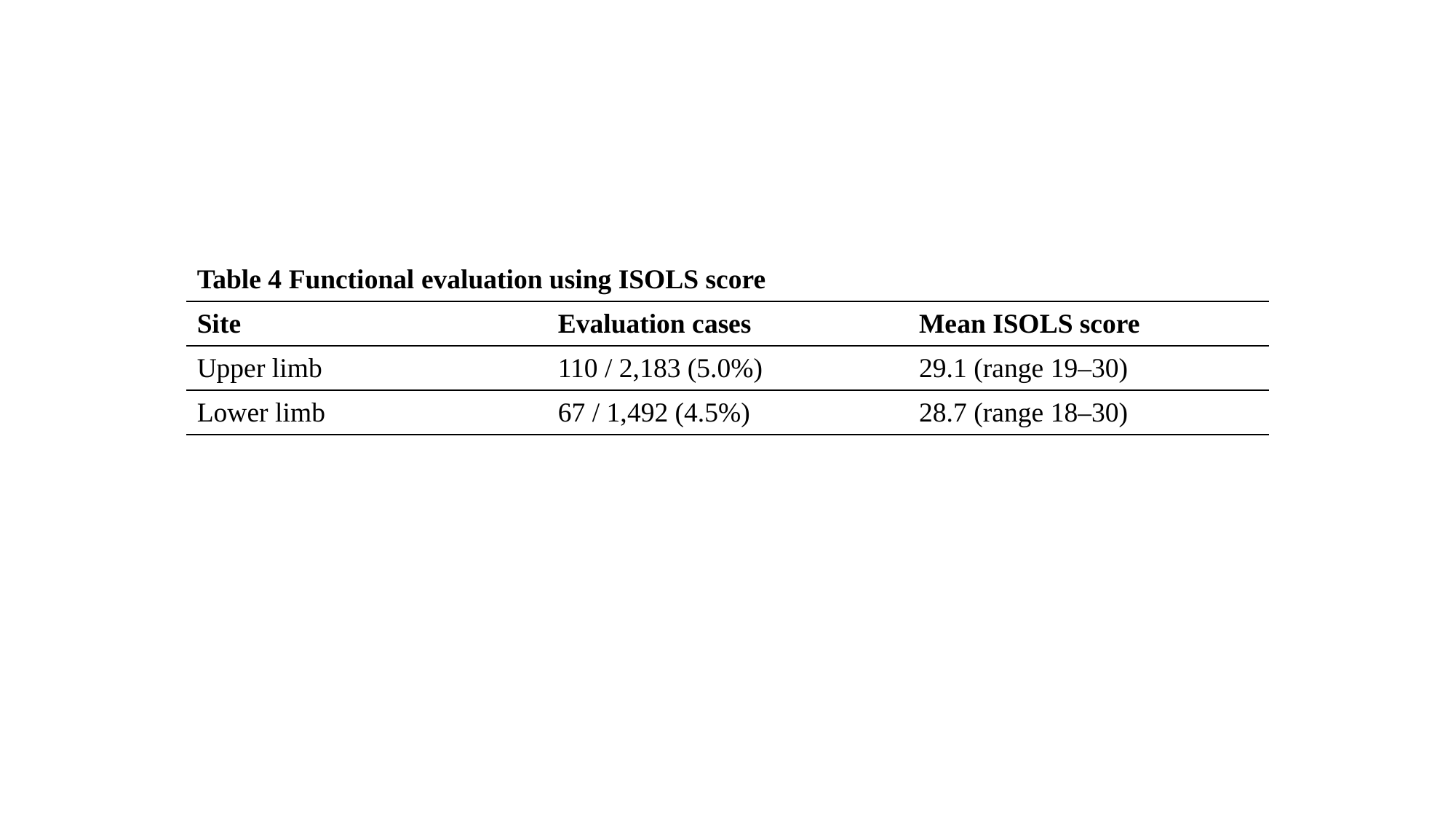

| Table 4 Functional evaluation using ISOLS score |  |  |
| --- | --- | --- |
| Site | Evaluation cases | Mean ISOLS score |
| Upper limb | 110 / 2,183 (5.0%) | 29.1 (range 19–30) |
| Lower limb | 67 / 1,492 (4.5%) | 28.7 (range 18–30) |